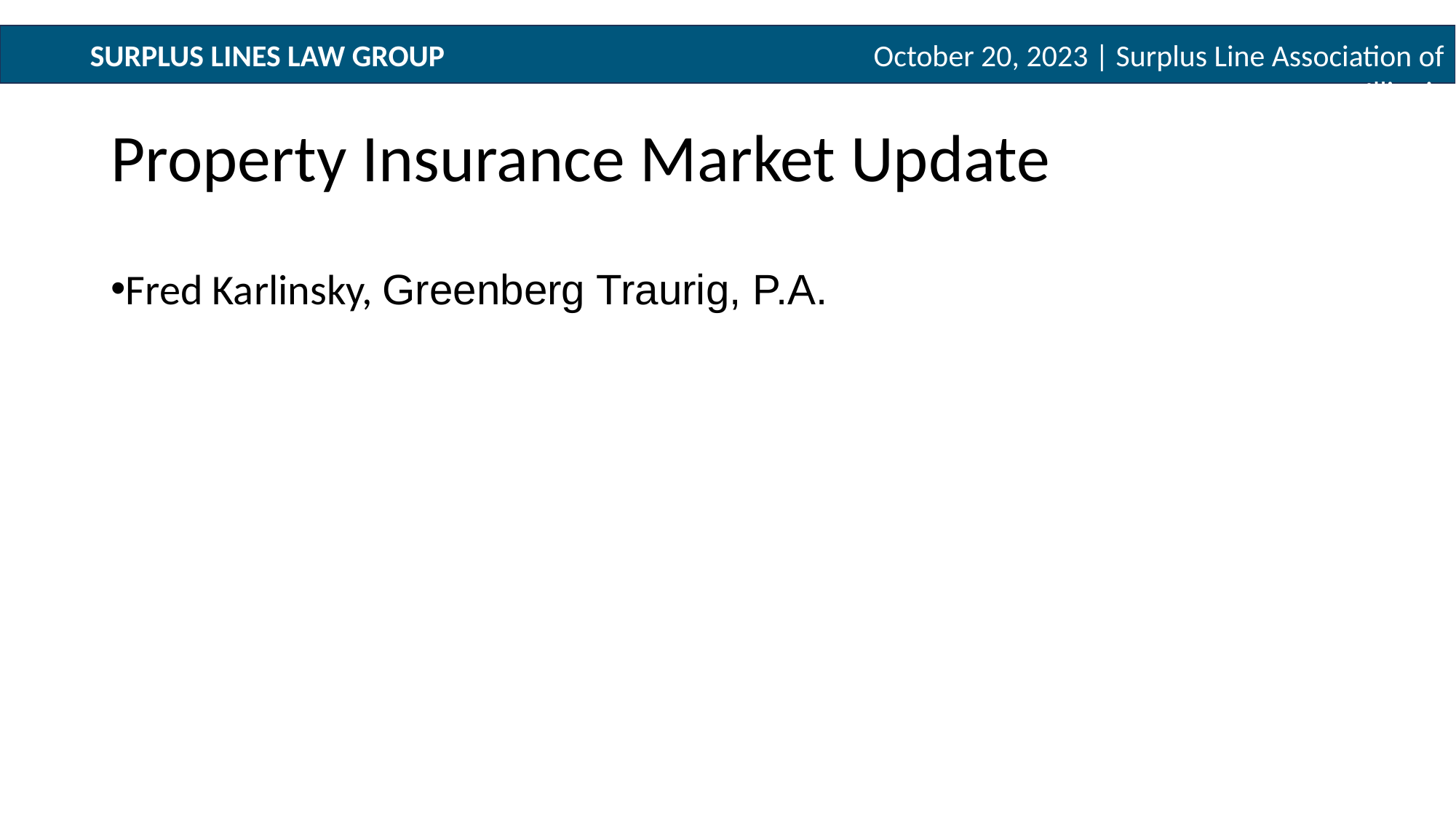

# Property Insurance Market Update
Fred Karlinsky, Greenberg Traurig, P.A.